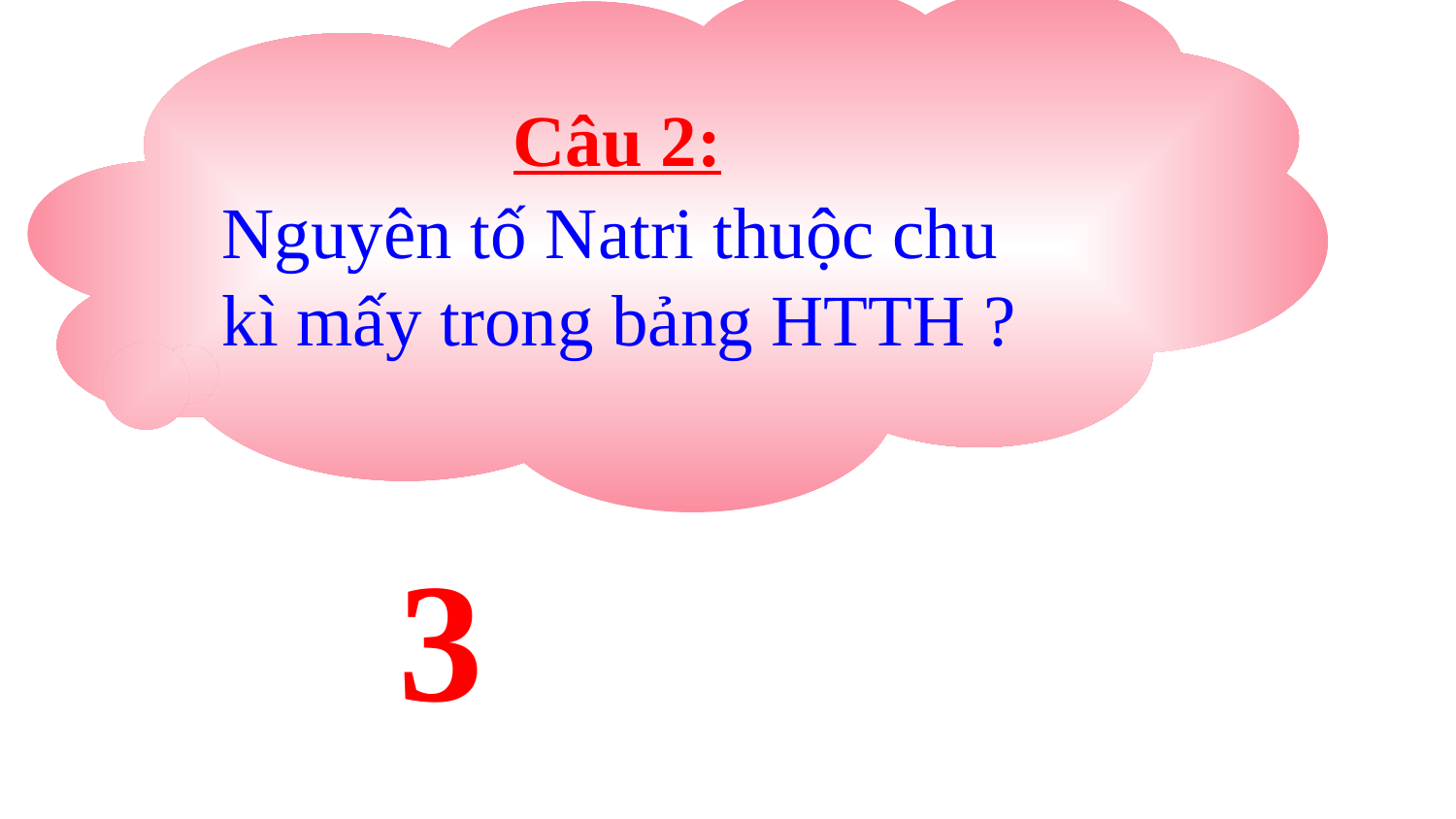

Câu 2:
Nguyên tố Natri thuộc chu kì mấy trong bảng HTTH ?
3